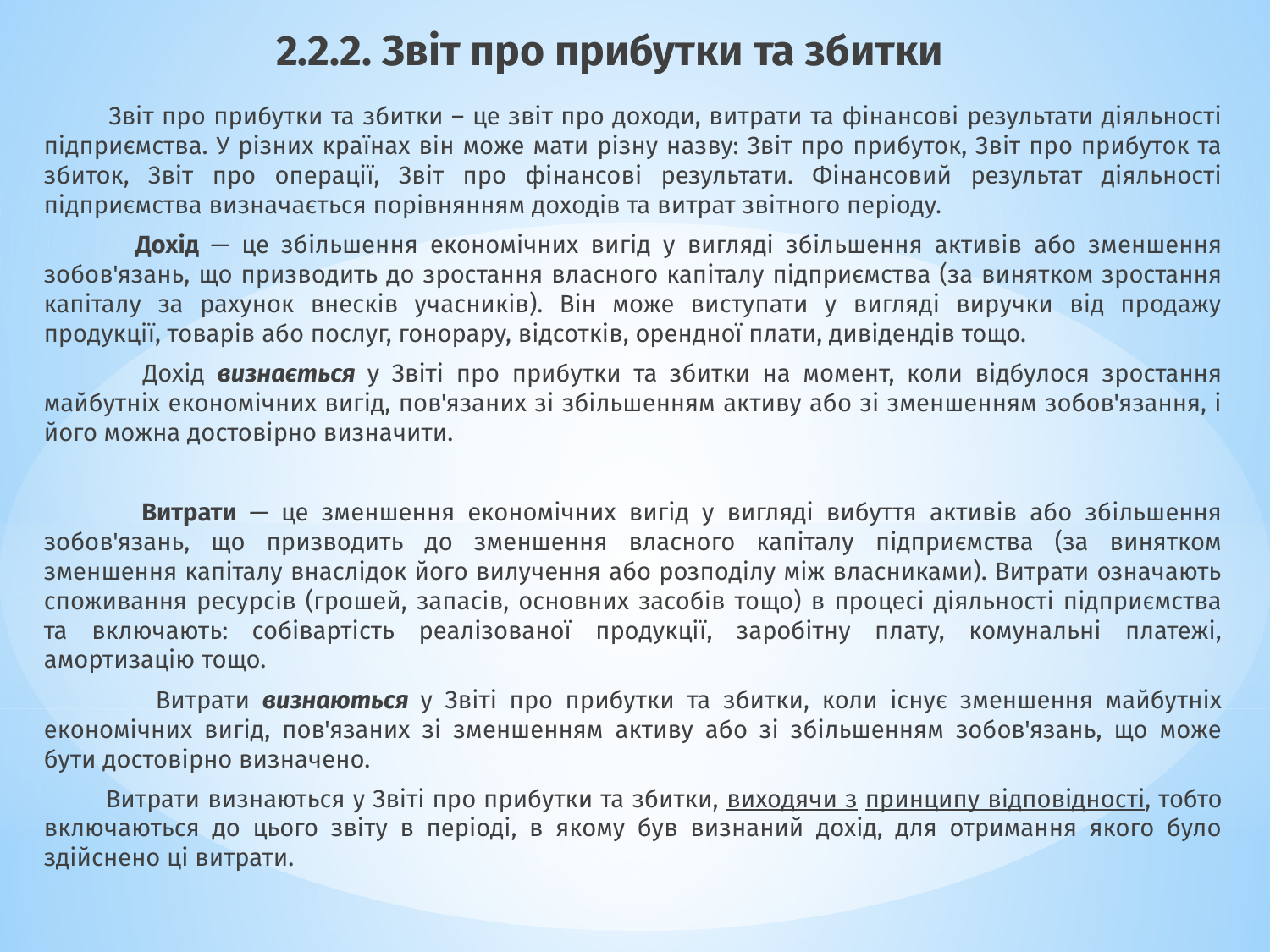

2.2.2. Звіт про прибутки та збитки
        Звіт про прибутки та збитки – це звіт про доходи, витрати та фінансові результати діяльності підприємства. У різних країнах він може мати різну назву: Звіт про прибуток, Звіт про прибуток та збиток, Звіт про операції, Звіт про фінансові результати. Фінансовий результат діяльності підприємства визначається порівнянням доходів та витрат звітного періоду.
        Дохід — це збільшення економічних вигід у вигляді збільшення активів або зменшення зобов'язань, що призводить до зростання власного капіталу підприємства (за винятком зростання капіталу за рахунок внесків учасників). Він може виступати у вигляді виручки від продажу продукції, товарів або послуг, гонорару, відсотків, орендної плати, дивідендів тощо.
        Дохід визнається у Звіті про прибутки та збитки на момент, коли відбулося зростання майбутніх економічних вигід, пов'язаних зі збільшенням активу або зі зменшенням зобов'язання, і його можна достовірно визначити.

        Витрати — це зменшення економічних вигід у вигляді вибуття активів або збільшення зобов'язань, що призводить до зменшення власного капіталу підприємства (за винятком зменшення капіталу внаслідок його вилучення або розподілу між власниками). Витрати означають споживання ресурсів (грошей, запасів, основних засобів тощо) в процесі діяльності підприємства та включають: собівартість реалізованої продукції, заробітну плату, комунальні платежі, амортизацію тощо.
         Витрати визнаються у Звіті про прибутки та збитки, коли існує зменшення майбутніх економічних вигід, пов'язаних зі зменшенням активу або зі збільшенням зобов'язань, що може бути достовірно визначено.
        Витрати визнаються у Звіті про прибутки та збитки, виходячи з принципу відповідності, тобто включаються до цього звіту в періоді, в якому був визнаний дохід, для отримання якого було здійснено ці витрати.